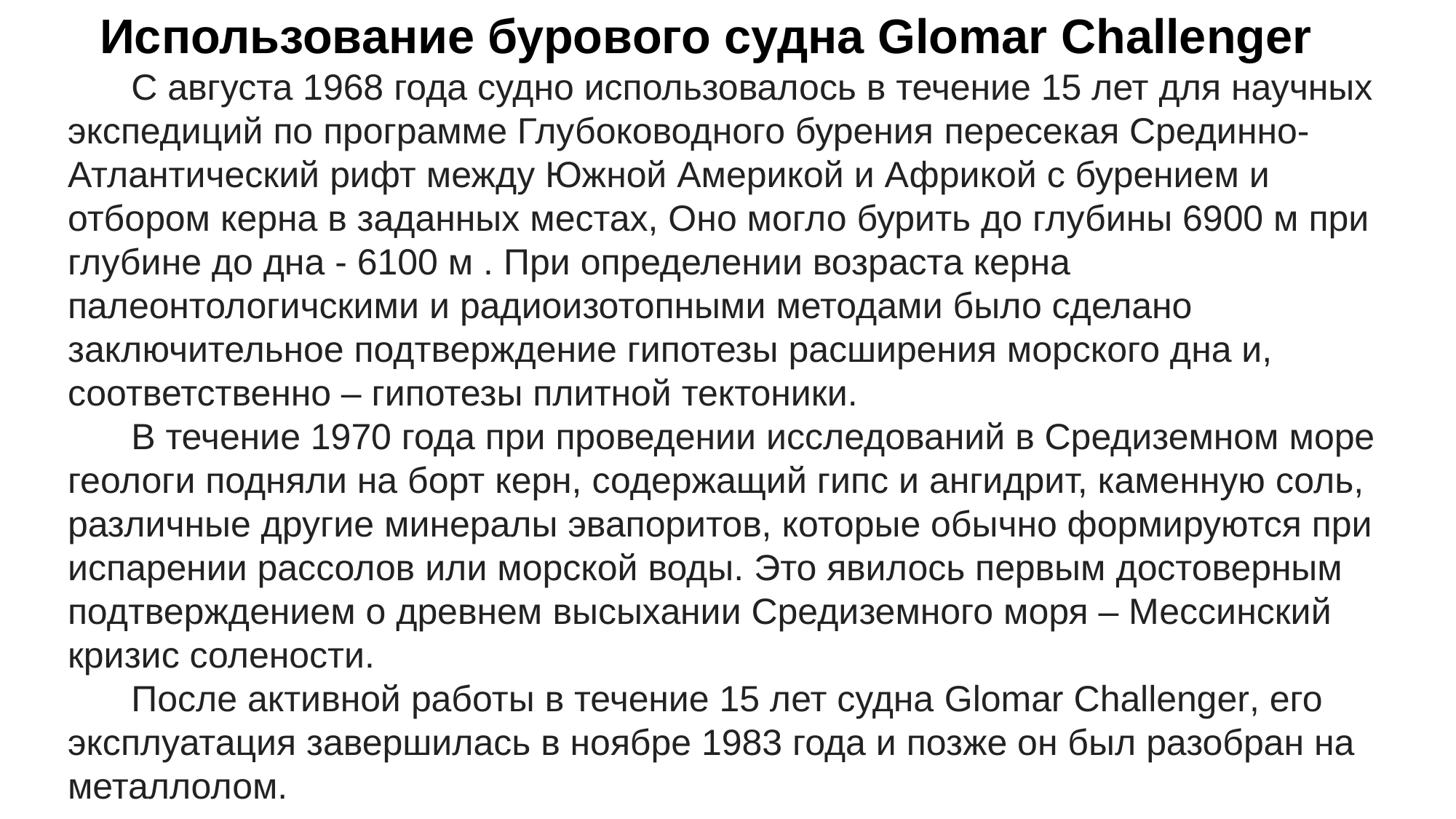

Использование бурового судна Glomar Challenger
С августа 1968 года судно использовалось в течение 15 лет для научных экспедиций по программе Глубоководного бурения пересекая Срединно-Атлантический рифт между Южной Америкой и Африкой с бурением и отбором керна в заданных местах, Оно могло бурить до глубины 6900 м при глубине до дна - 6100 м . При определении возраста керна палеонтологичскими и радиоизотопными методами было сделано заключительное подтверждение гипотезы расширения морского дна и, соответственно – гипотезы плитной тектоники.
В течение 1970 года при проведении исследований в Средиземном море геологи подняли на борт керн, содержащий гипс и ангидрит, каменную соль, различные другие минералы эвапоритов, которые обычно формируются при  испарении рассолов или морской воды. Это явилось первым достоверным подтверждением о древнем высыхании Средиземного моря – Мессинский кризис солености.
После активной работы в течение 15 лет судна Glomar Challenger, его эксплуатация завершилась в ноябре 1983 года и позже он был разобран на металлолом.